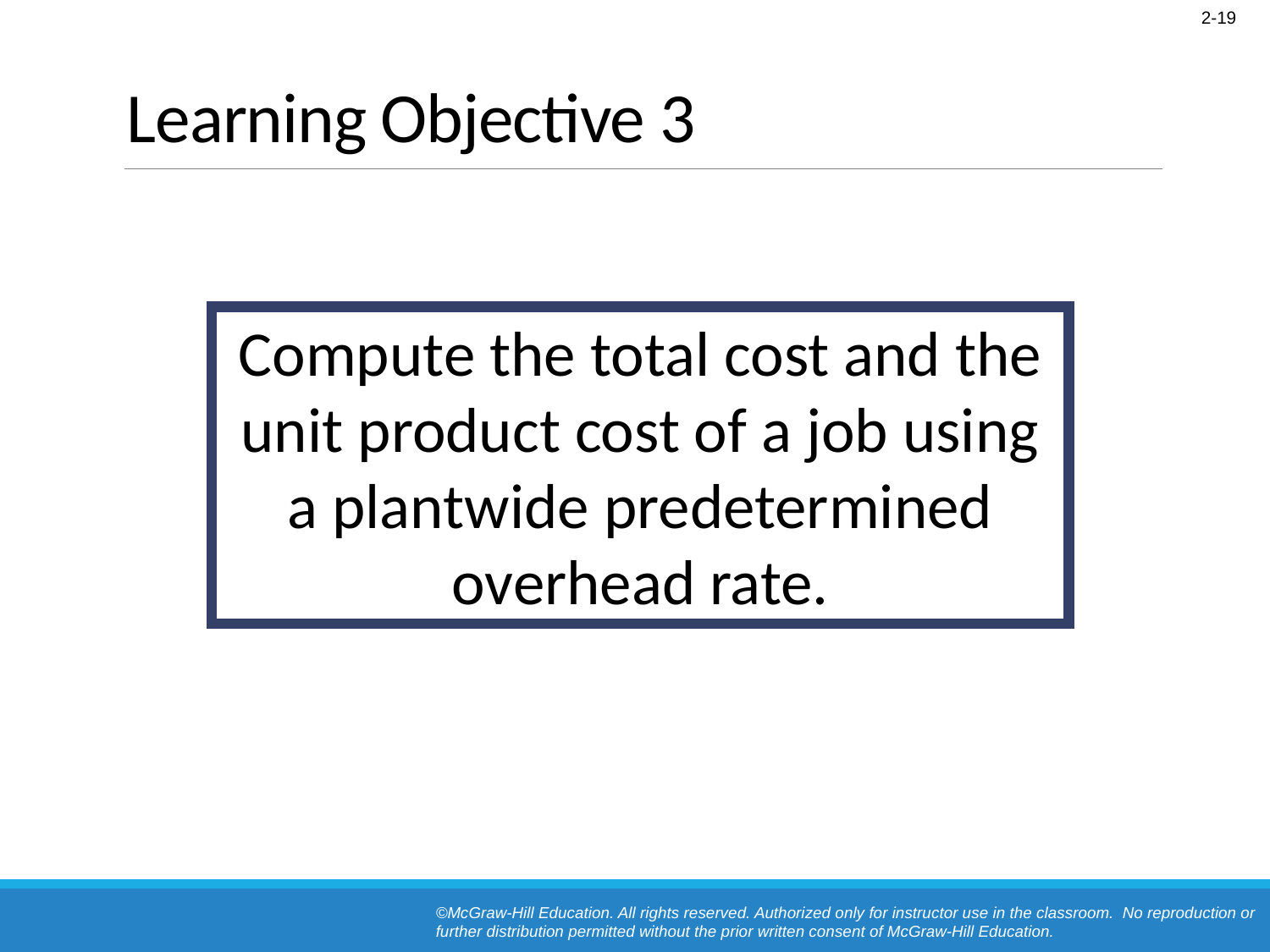

# Learning Objective 3
Compute the total cost and the unit product cost of a job using a plantwide predetermined overhead rate.